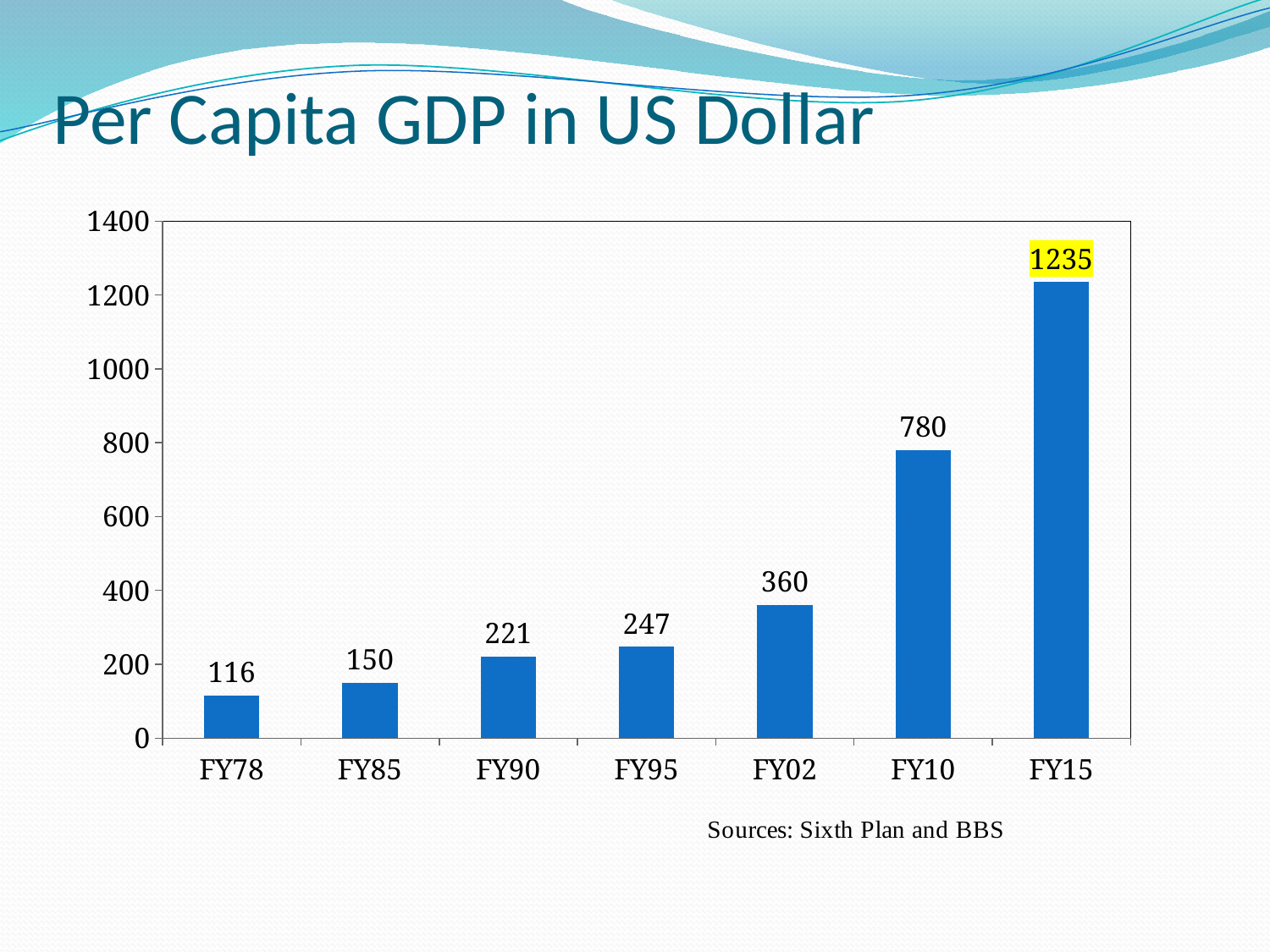

# Per Capita GDP in US Dollar

### Chart

| Category |  |
|---|---|
| FY78 | 116.0 |
| FY85 | 150.0 |
| FY90 | 221.0 |
| FY95 | 247.0 |
| FY02 | 360.0 |
| FY10 | 780.0 |
| FY15 | 1235.0 |